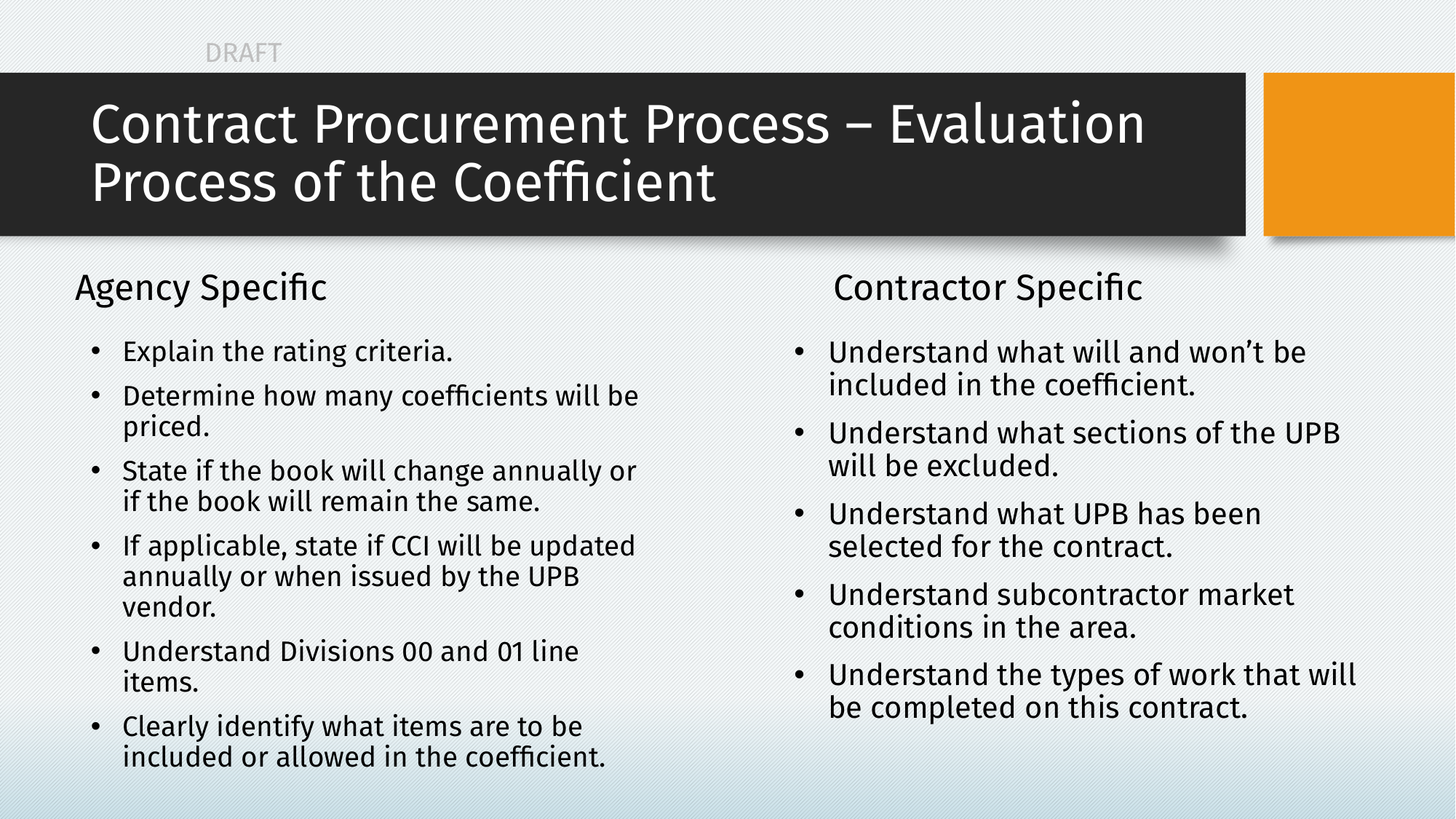

# Contract Procurement Process – Evaluation Process of the Coefficient
Agency Specific
Contractor Specific
Explain the rating criteria.
Determine how many coefficients will be priced.
State if the book will change annually or if the book will remain the same.
If applicable, state if CCI will be updated annually or when issued by the UPB vendor.
Understand Divisions 00 and 01 line items.
Clearly identify what items are to be included or allowed in the coefficient.

Understand what will and won’t be included in the coefficient.
Understand what sections of the UPB will be excluded.
Understand what UPB has been selected for the contract.
Understand subcontractor market conditions in the area.
Understand the types of work that will be completed on this contract.